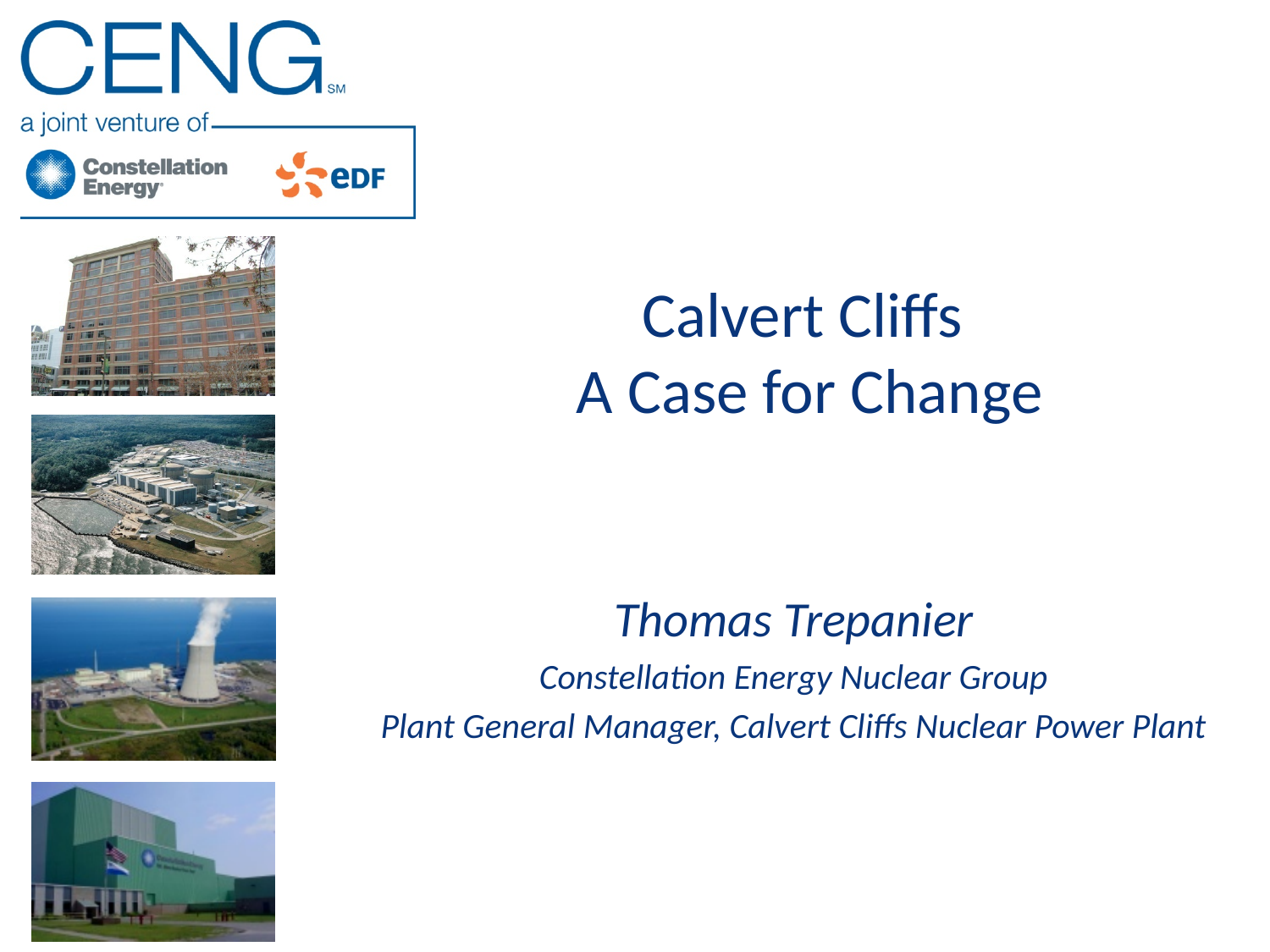

# Calvert Cliffs A Case for Change

Thomas Trepanier
Constellation Energy Nuclear Group
Plant General Manager, Calvert Cliffs Nuclear Power Plant